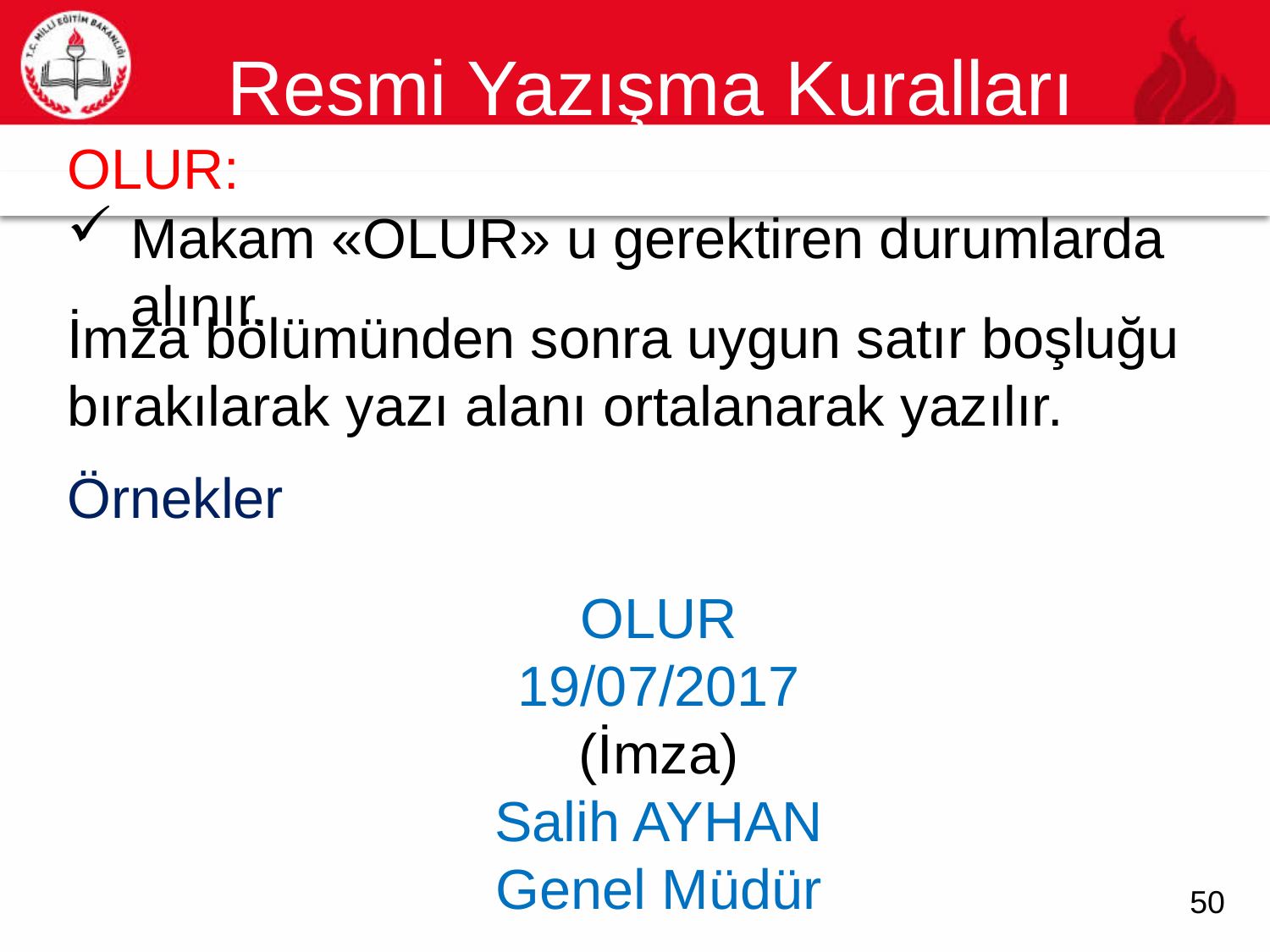

# Resmi Yazışma Kuralları
OLUR:
50
Makam «OLUR» u gerektiren durumlarda alınır.
İmza bölümünden sonra uygun satır boşluğu bırakılarak yazı alanı ortalanarak yazılır.
Örnekler
OLUR
19/07/2017
(İmza)
Salih AYHAN
Genel Müdür
50